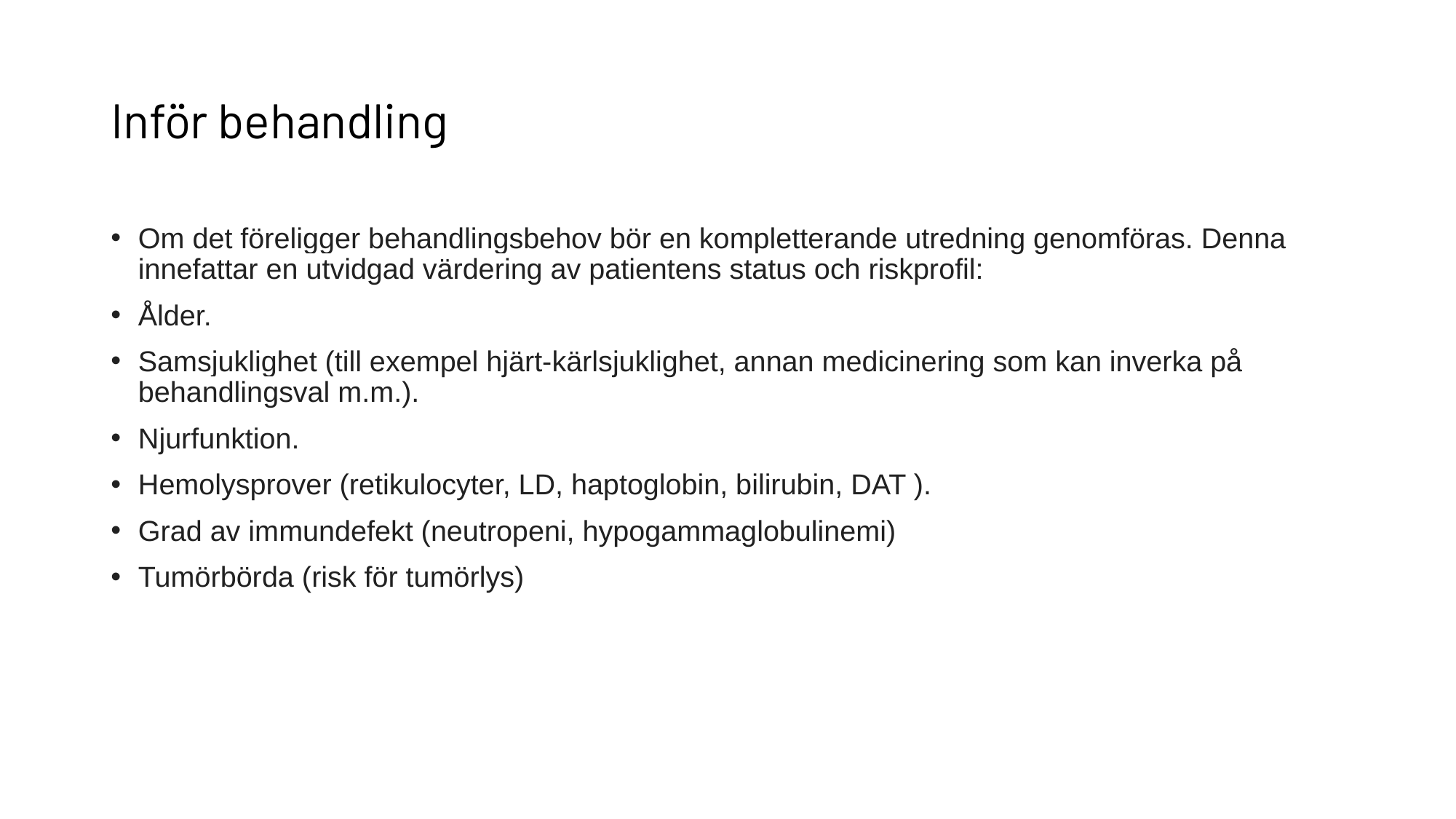

# Inför behandling
Om det föreligger behandlingsbehov bör en kompletterande utredning genomföras. Denna innefattar en utvidgad värdering av patientens status och riskprofil:
Ålder.
Samsjuklighet (till exempel hjärt-kärlsjuklighet, annan medicinering som kan inverka på behandlingsval m.m.).
Njurfunktion.
Hemolysprover (retikulocyter, LD, haptoglobin, bilirubin, DAT ).
Grad av immundefekt (neutropeni, hypogammaglobulinemi)
Tumörbörda (risk för tumörlys)